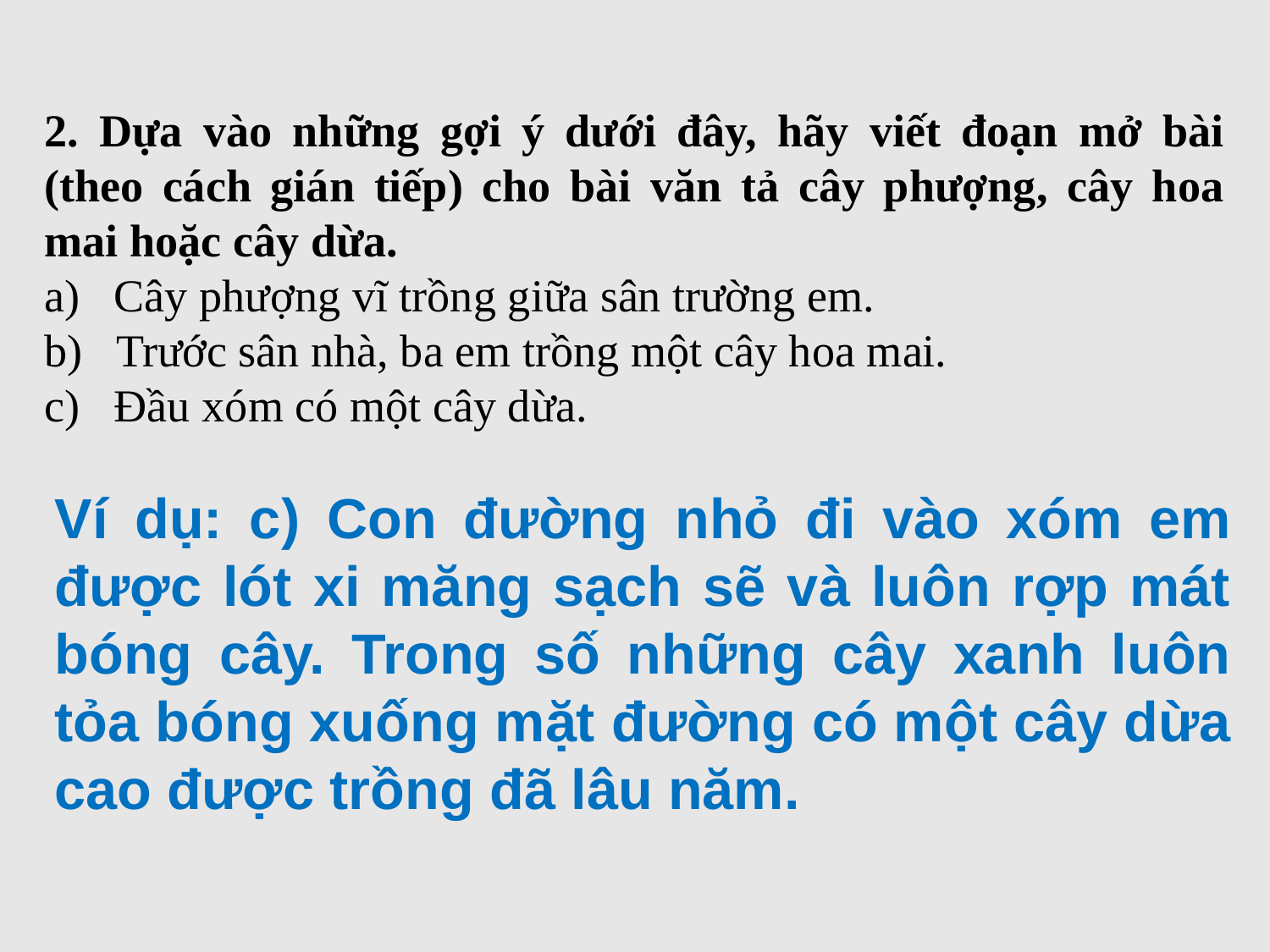

2. Dựa vào những gợi ý dưới đây, hãy viết đoạn mở bài (theo cách gián tiếp) cho bài văn tả cây phượng, cây hoa mai hoặc cây dừa.
a)   Cây phượng vĩ trồng giữa sân trường em.
b)   Trước sân nhà, ba em trồng một cây hoa mai.
c)   Đầu xóm có một cây dừa.
Ví dụ: c) Con đường nhỏ đi vào xóm em được lót xi măng sạch sẽ và luôn rợp mát bóng cây. Trong số những cây xanh luôn tỏa bóng xuống mặt đường có một cây dừa cao được trồng đã lâu năm.